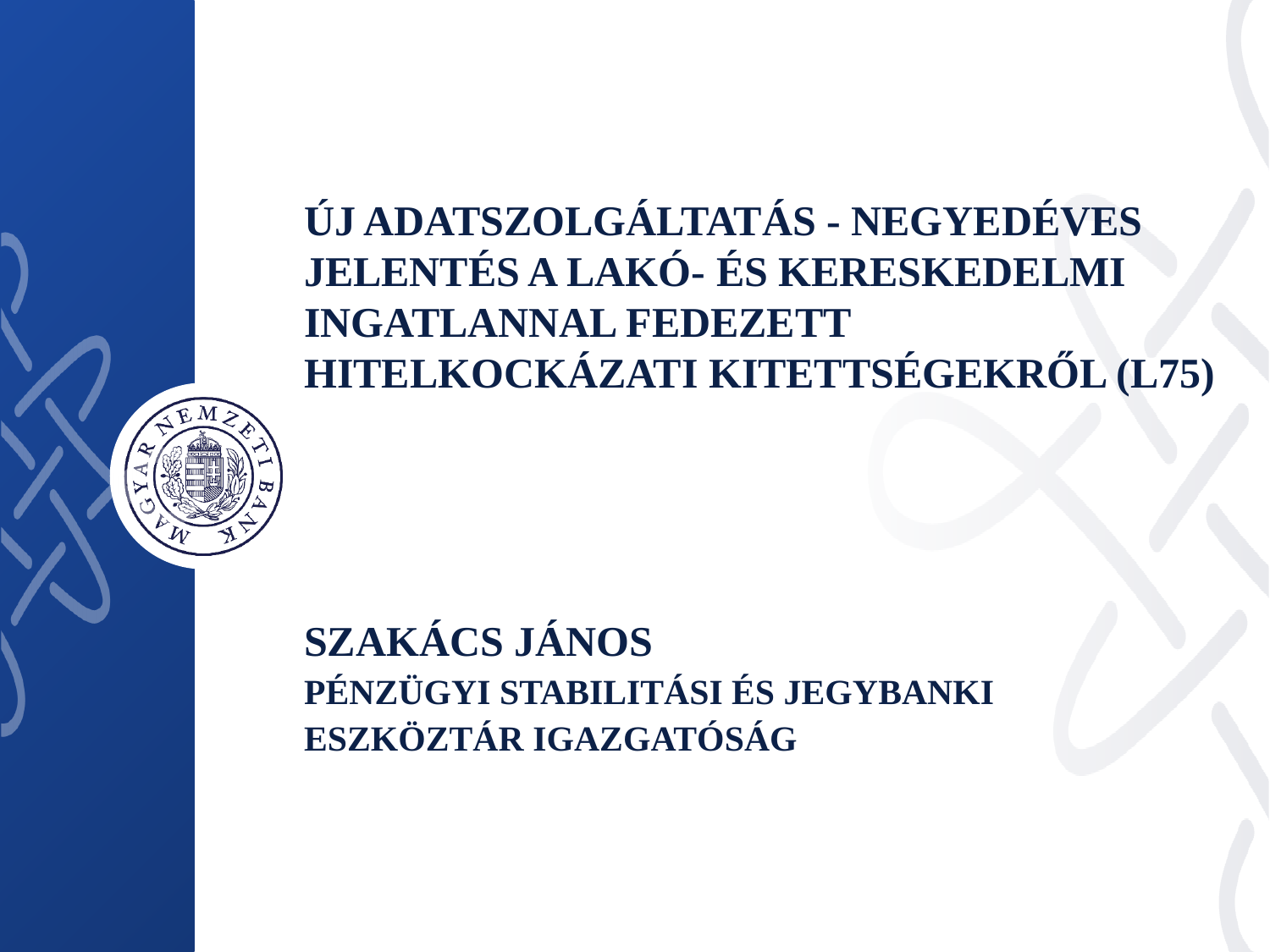

# Új adatszolgáltatás - Negyedéves jelentés a lakó- és kereskedelmi ingatlannal fedezett hitelkockázati kitettségekről (L75)
Szakács János
Pénzügyi stabilitási és jegybanki eszköztár igazgatóság